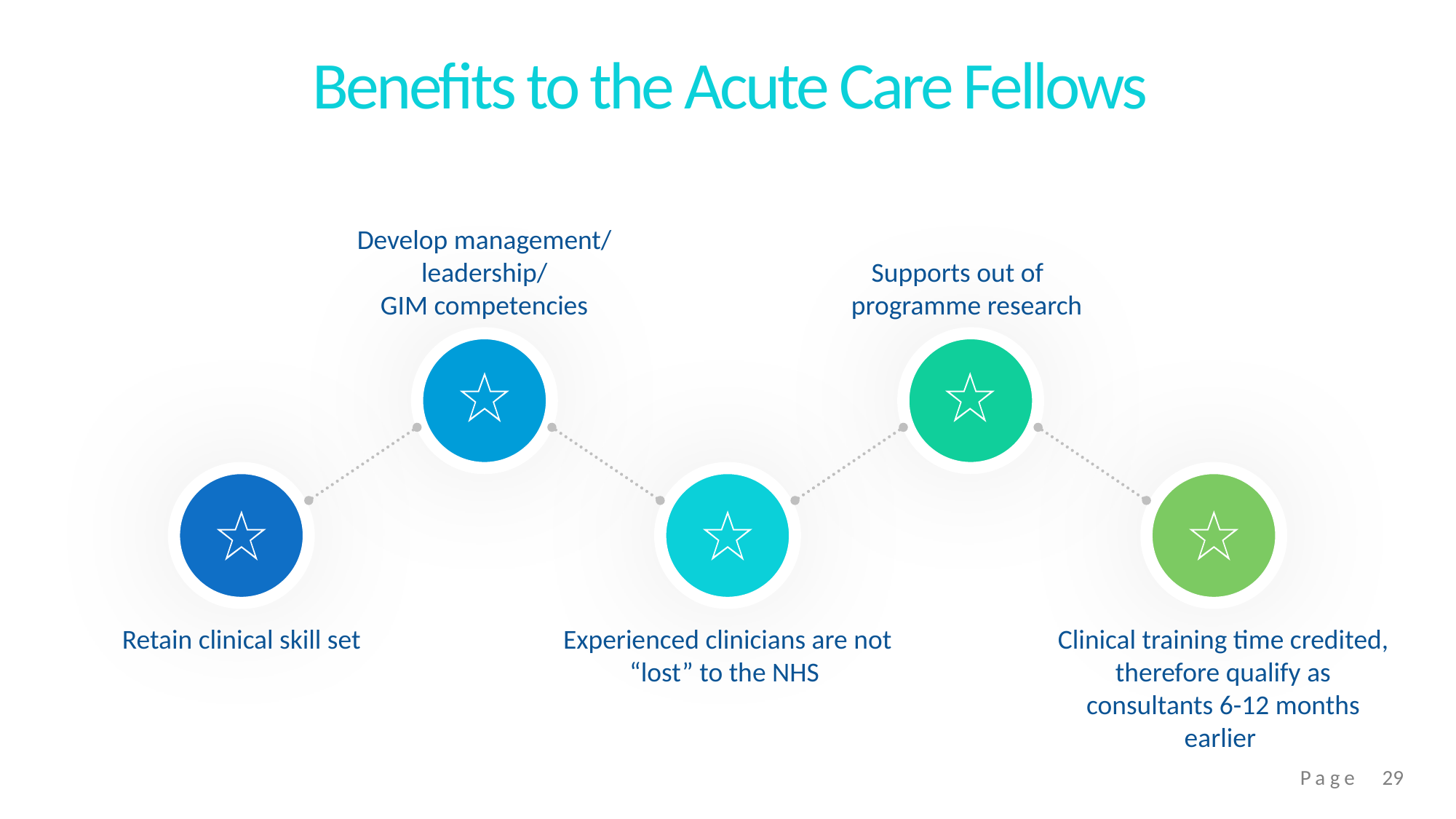

Benefits to the Acute Care Fellows
Develop management/ leadership/
GIM competencies

Supports out of     programme research

Retain clinical skill set
Experienced clinicians are not “lost” to the NHS
Clinical training time credited, therefore qualify as consultants 6-12 months earlier